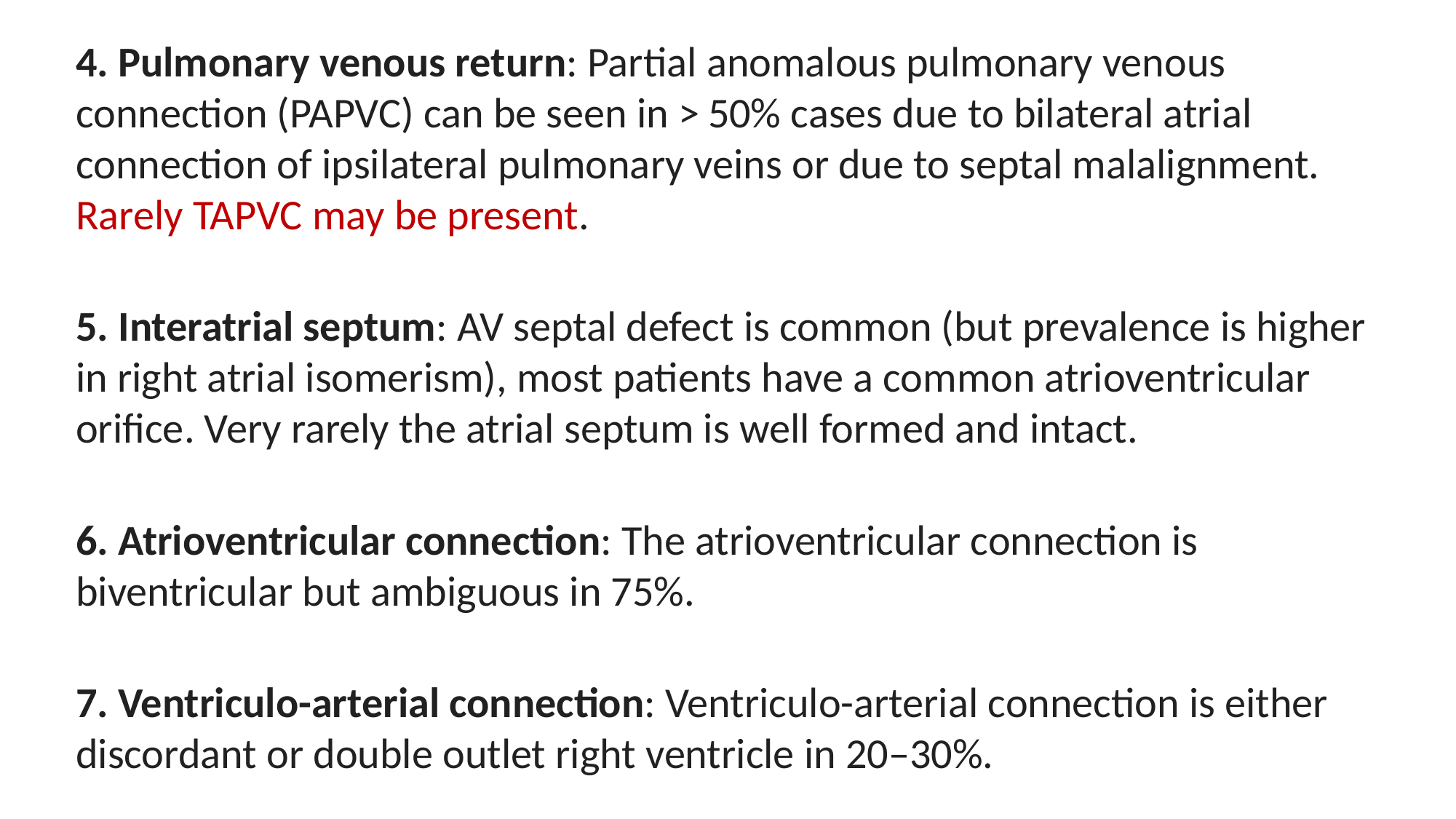

4. Pulmonary venous return: Partial anomalous pulmonary venous connection (PAPVC) can be seen in > 50% cases due to bilateral atrial connection of ipsilateral pulmonary veins or due to septal malalignment. Rarely TAPVC may be present.
5. Interatrial septum: AV septal defect is common (but prevalence is higher in right atrial isomerism), most patients have a common atrioventricular orifice. Very rarely the atrial septum is well formed and intact.
6. Atrioventricular connection: The atrioventricular connection is biventricular but ambiguous in 75%.
7. Ventriculo-arterial connection: Ventriculo-arterial connection is either discordant or double outlet right ventricle in 20–30%.